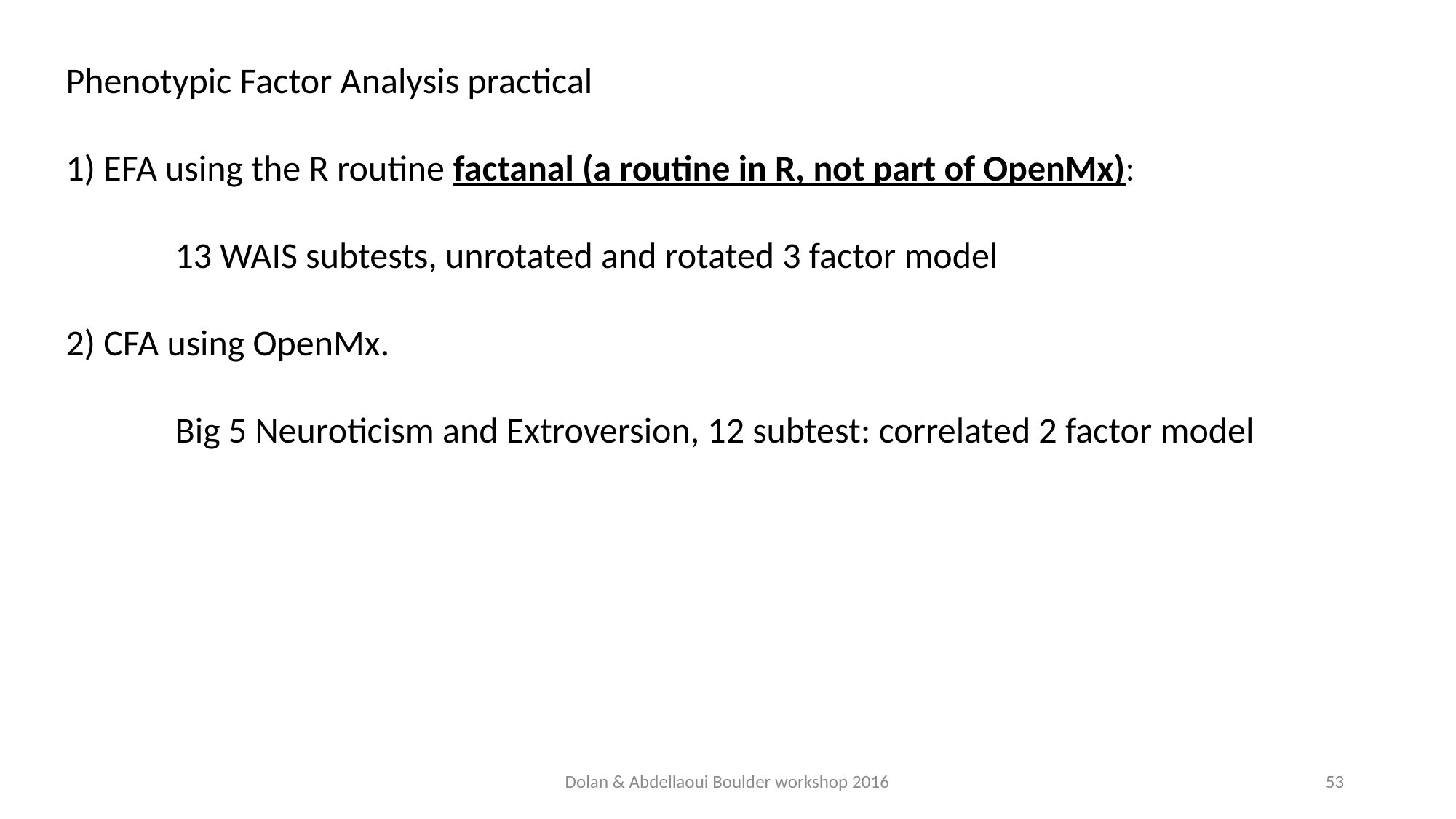

Phenotypic Factor Analysis practical

1) EFA using the R routine factanal (a routine in R, not part of OpenMx):

	13 WAIS subtests, unrotated and rotated 3 factor model

2) CFA using OpenMx.

	Big 5 Neuroticism and Extroversion, 12 subtest: correlated 2 factor model
Dolan & Abdellaoui Boulder workshop 2016
53